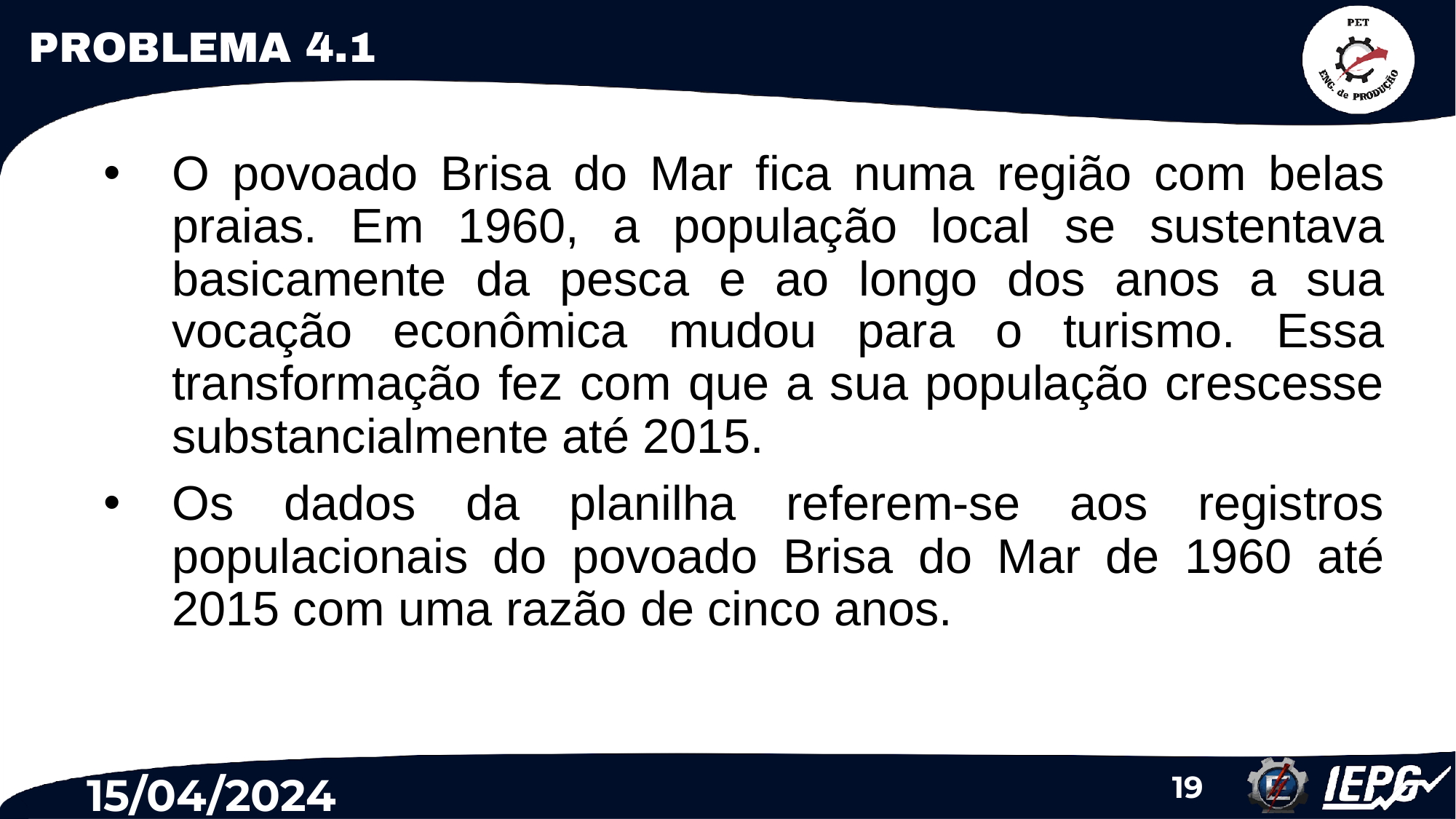

# PROBLEMA 4.1
O povoado Brisa do Mar fica numa região com belas praias. Em 1960, a população local se sustentava basicamente da pesca e ao longo dos anos a sua vocação econômica mudou para o turismo. Essa transformação fez com que a sua população crescesse substancialmente até 2015.
Os dados da planilha referem-se aos registros populacionais do povoado Brisa do Mar de 1960 até 2015 com uma razão de cinco anos.
15/04/2024

19